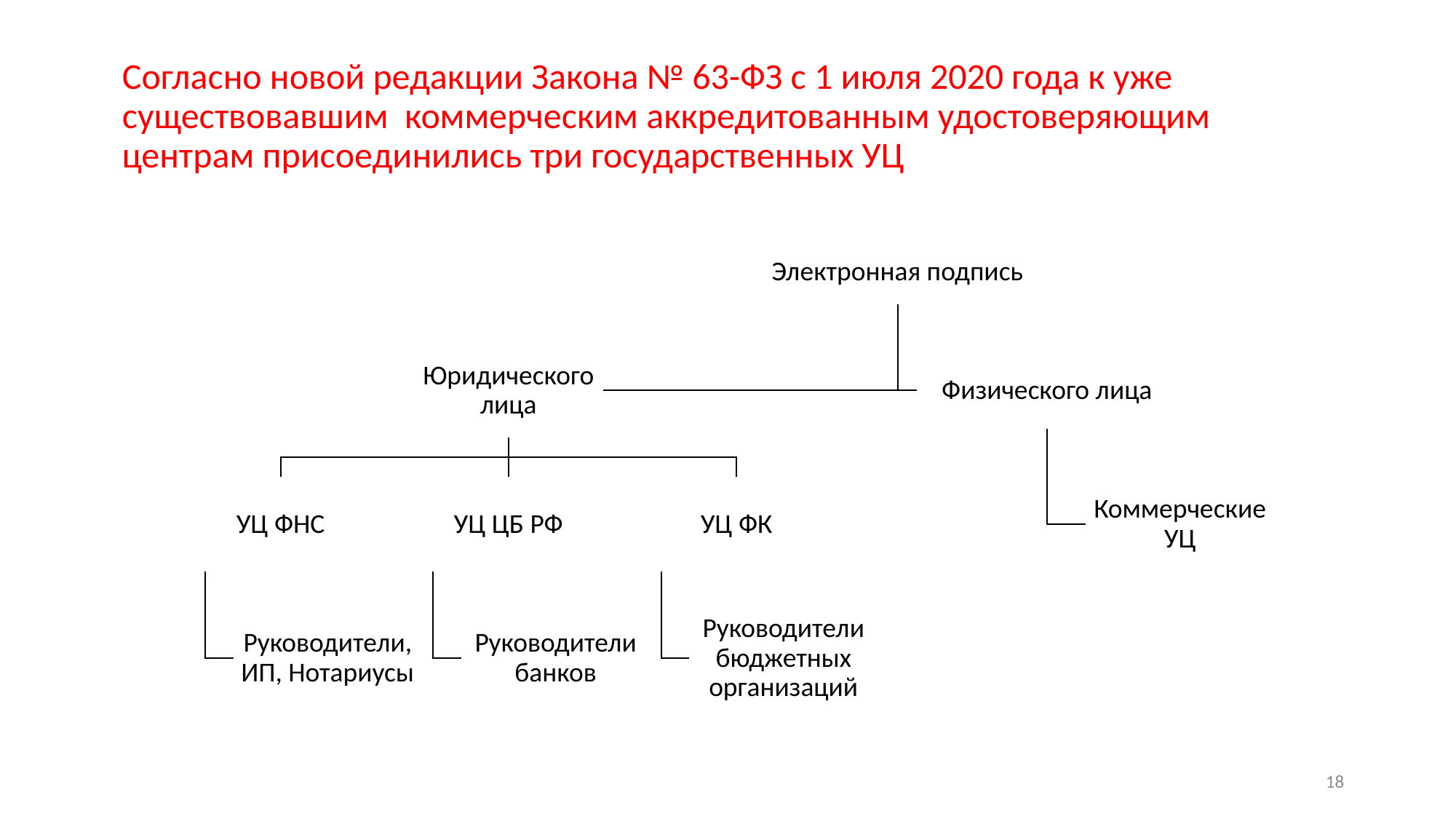

# Согласно новой редакции Закона № 63-ФЗ с 1 июля 2020 года к уже существовавшим  коммерческим аккредитованным удостоверяющим центрам присоединились три государственных УЦ
Электронная подпись
Юридического лица
УЦ ФНС
Руководители, ИП, Нотариусы
УЦ ЦБ РФ
Руководители банков
УЦ ФК
Руководители бюджетных организаций
Физического лица
Коммерческие УЦ
18